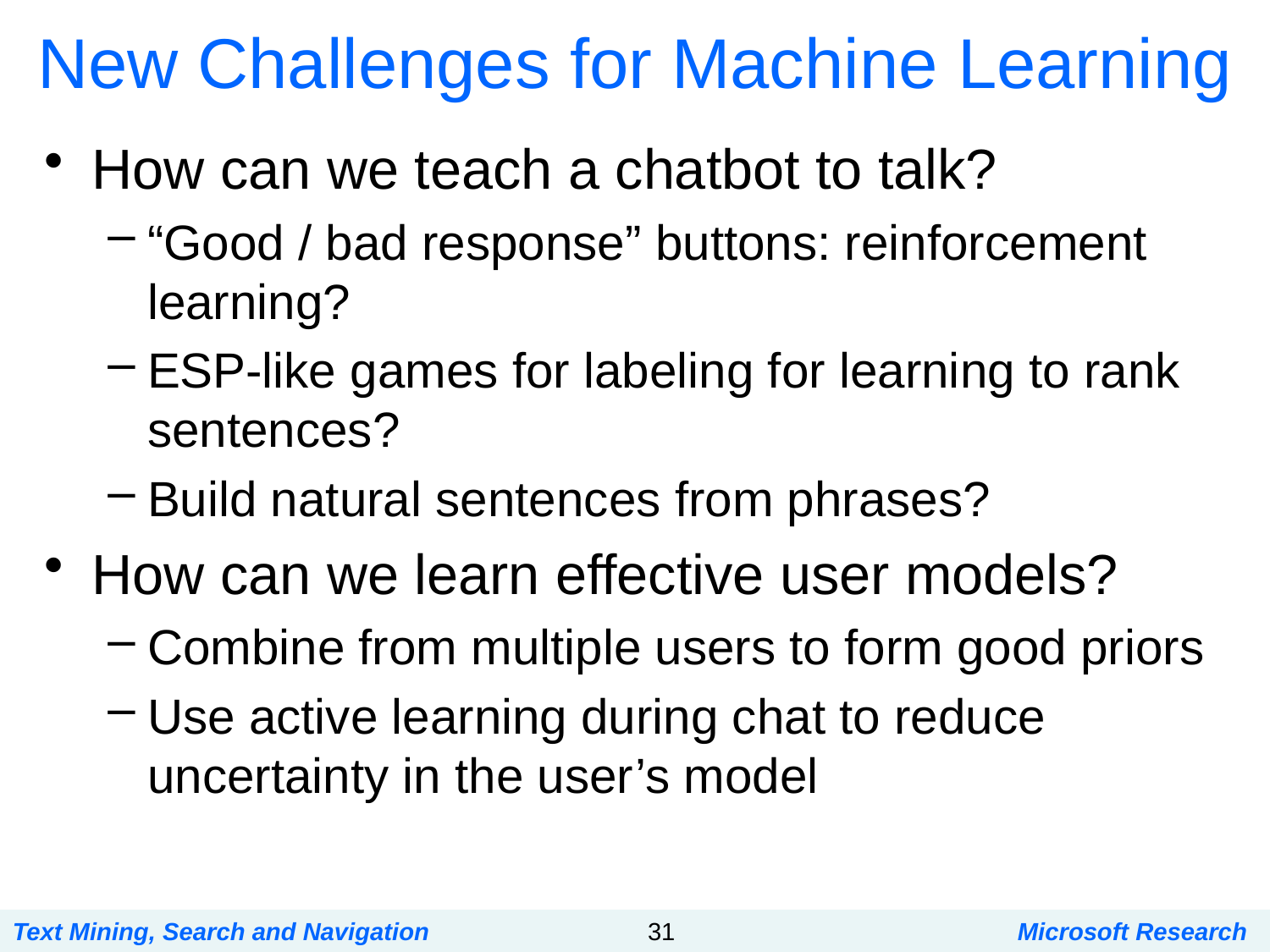

# New Challenges for Machine Learning
How can we teach a chatbot to talk?
“Good / bad response” buttons: reinforcement learning?
ESP-like games for labeling for learning to rank sentences?
Build natural sentences from phrases?
How can we learn effective user models?
Combine from multiple users to form good priors
Use active learning during chat to reduce uncertainty in the user’s model

Text Mining, Search and Navigation
31